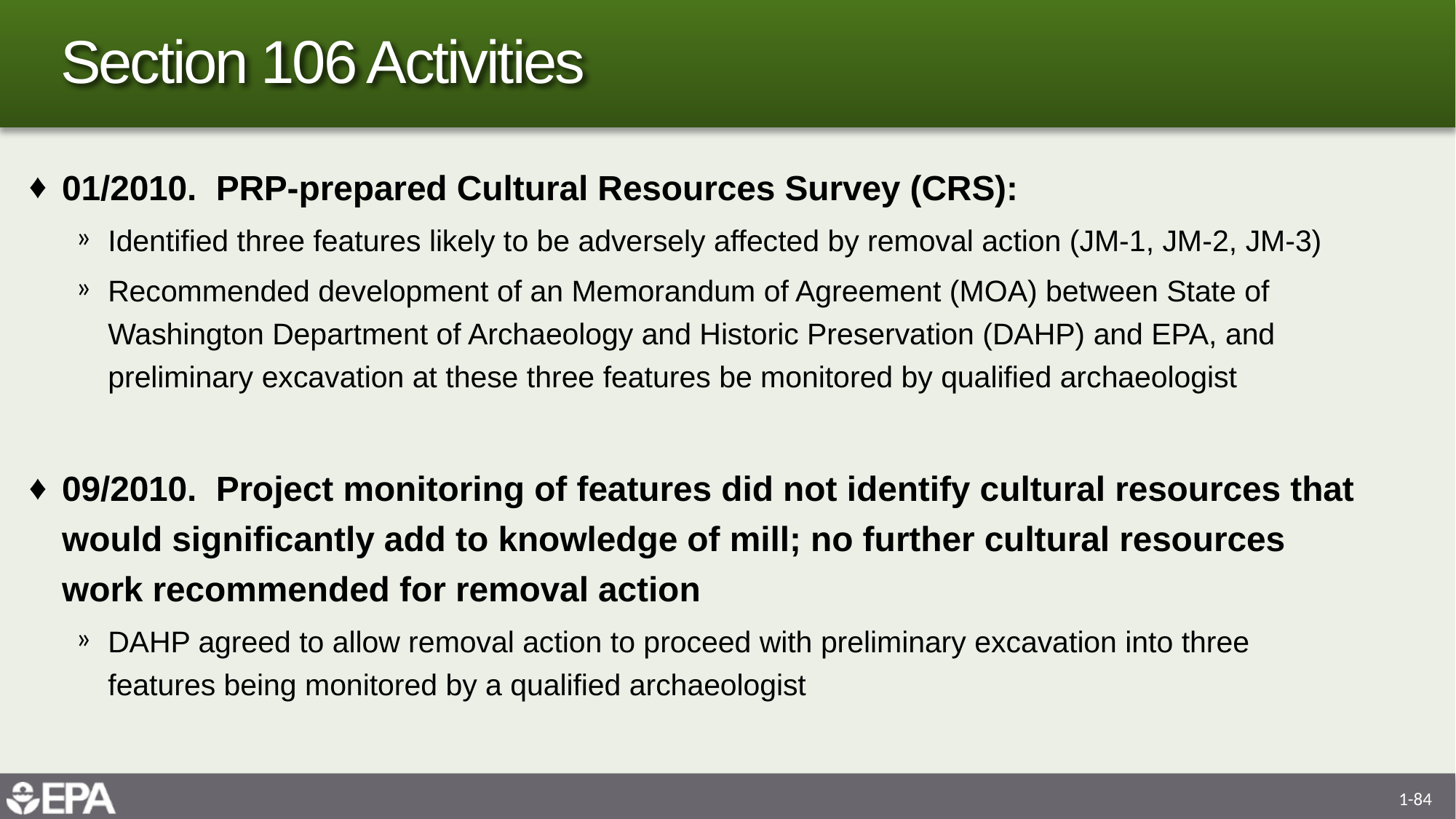

# Section 106 Activities
01/2010.  PRP-prepared Cultural Resources Survey (CRS):
Identified three features likely to be adversely affected by removal action (JM-1, JM-2, JM-3)
Recommended development of an Memorandum of Agreement (MOA) between State of Washington Department of Archaeology and Historic Preservation (DAHP) and EPA, and preliminary excavation at these three features be monitored by qualified archaeologist

09/2010.  Project monitoring of features did not identify cultural resources that would significantly add to knowledge of mill; no further cultural resources work recommended for removal action
DAHP agreed to allow removal action to proceed with preliminary excavation into three features being monitored by a qualified archaeologist
1-84